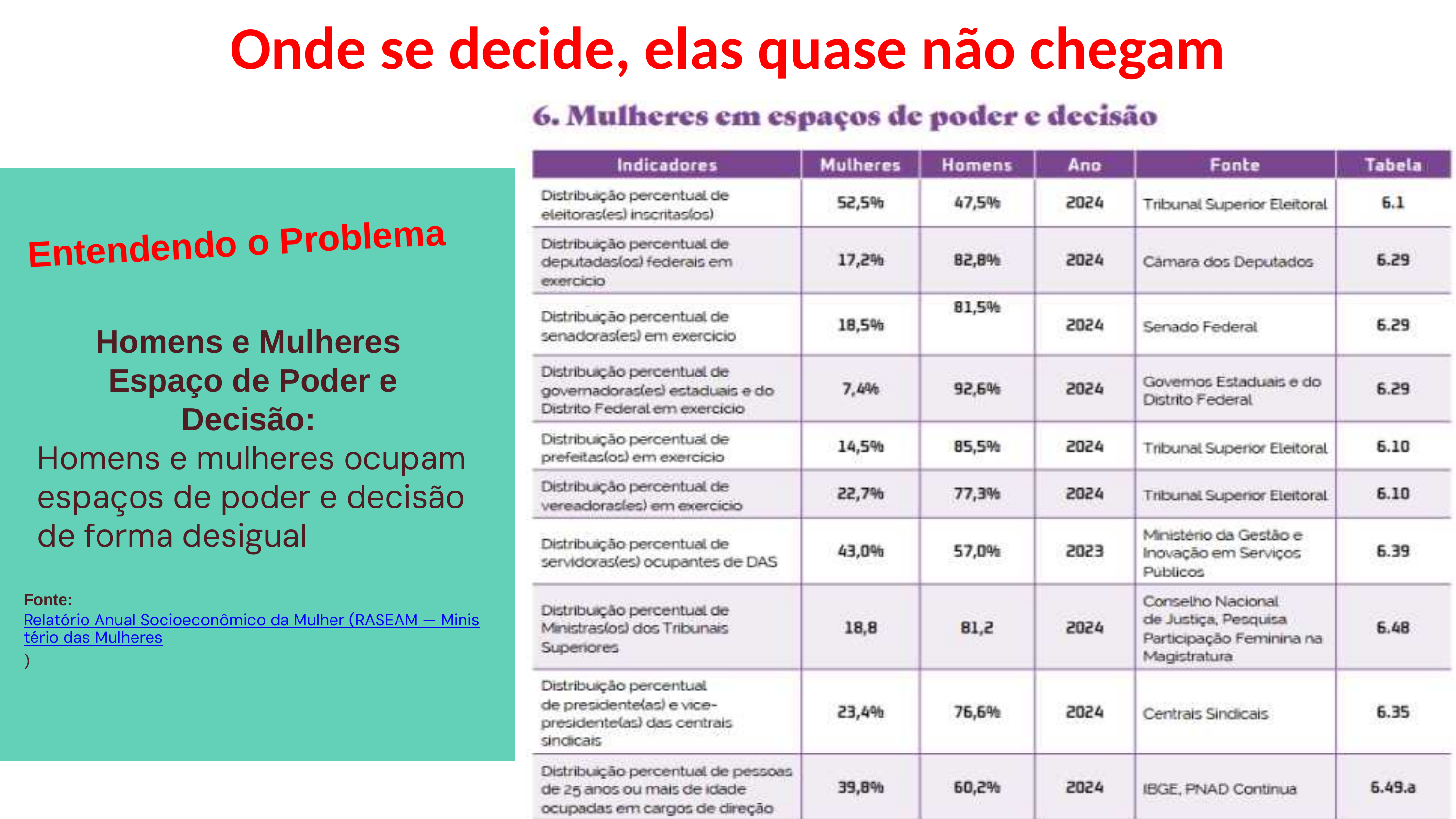

Onde se decide, elas quase não chegam

Entendendo o Problema
Homens e Mulheres  Espaço de Poder e Decisão:
Homens e mulheres ocupam espaços de poder e decisão de forma desigual
Fonte: Relatório Anual Socioeconômico da Mulher (RASEAM — Ministério das Mulheres)